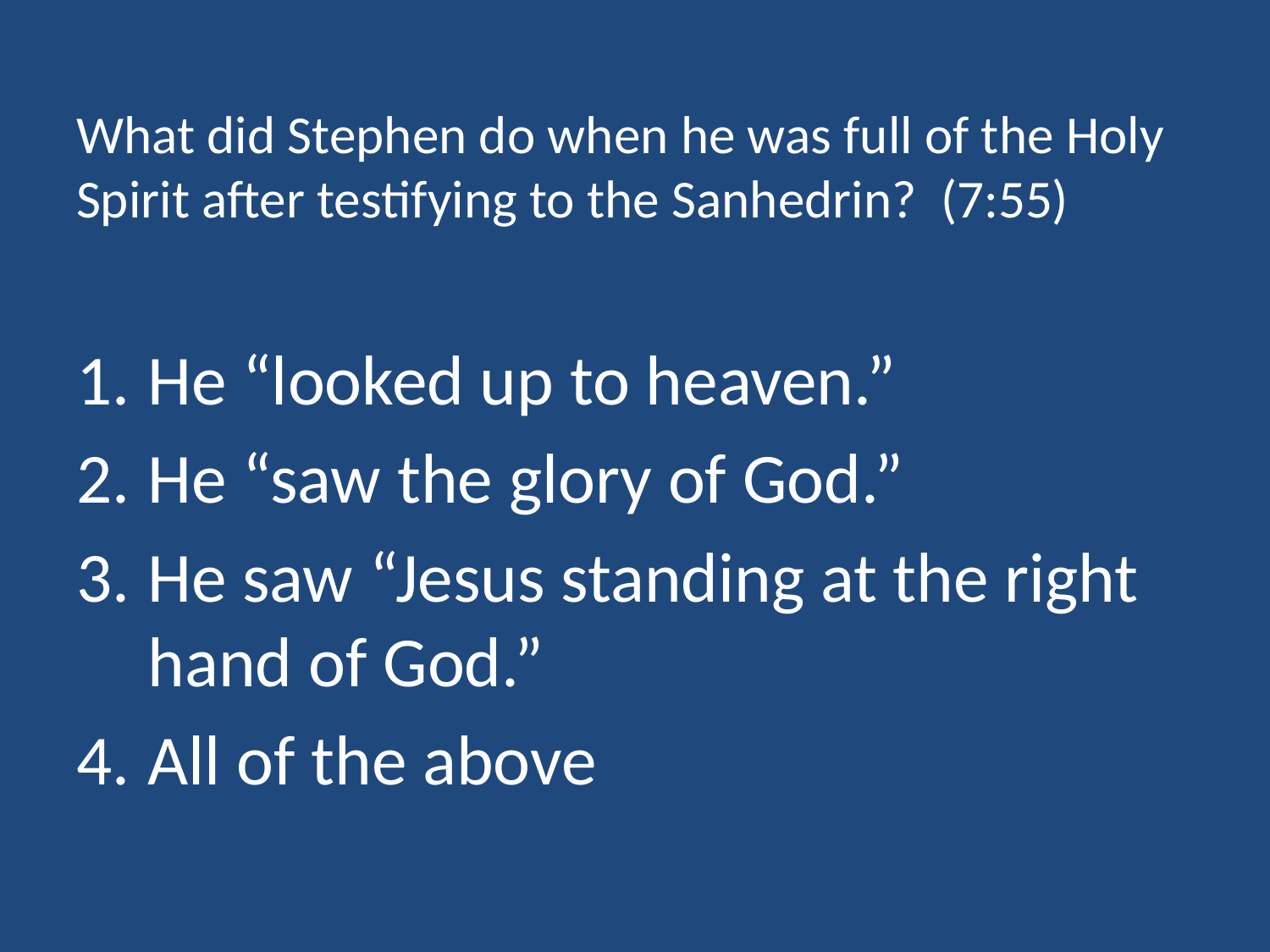

# What did Stephen do when he was full of the Holy Spirit after testifying to the Sanhedrin?  (7:55)
He “looked up to heaven.”
He “saw the glory of God.”
He saw “Jesus standing at the right hand of God.”
All of the above